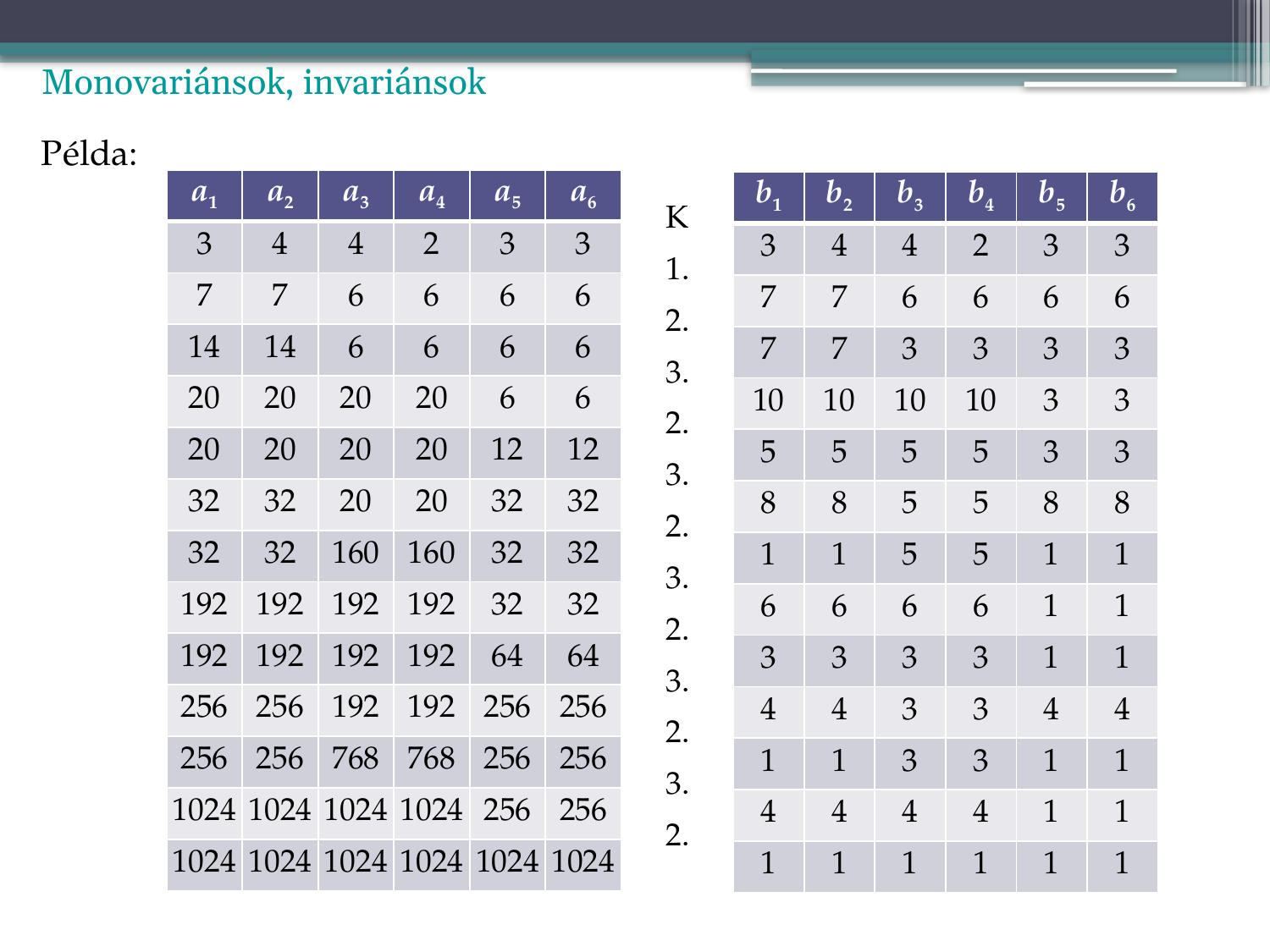

Monovariánsok, invariánsok
Példa:
| a1 | a2 | a3 | a4 | a5 | a6 |
| --- | --- | --- | --- | --- | --- |
| 3 | 4 | 4 | 2 | 3 | 3 |
| 7 | 7 | 6 | 6 | 6 | 6 |
| 14 | 14 | 6 | 6 | 6 | 6 |
| 20 | 20 | 20 | 20 | 6 | 6 |
| 20 | 20 | 20 | 20 | 12 | 12 |
| 32 | 32 | 20 | 20 | 32 | 32 |
| 32 | 32 | 160 | 160 | 32 | 32 |
| 192 | 192 | 192 | 192 | 32 | 32 |
| 192 | 192 | 192 | 192 | 64 | 64 |
| 256 | 256 | 192 | 192 | 256 | 256 |
| 256 | 256 | 768 | 768 | 256 | 256 |
| 1024 | 1024 | 1024 | 1024 | 256 | 256 |
| 1024 | 1024 | 1024 | 1024 | 1024 | 1024 |
| b1 | b2 | b3 | b4 | b5 | b6 |
| --- | --- | --- | --- | --- | --- |
| 3 | 4 | 4 | 2 | 3 | 3 |
| 7 | 7 | 6 | 6 | 6 | 6 |
| 7 | 7 | 3 | 3 | 3 | 3 |
| 10 | 10 | 10 | 10 | 3 | 3 |
| 5 | 5 | 5 | 5 | 3 | 3 |
| 8 | 8 | 5 | 5 | 8 | 8 |
| 1 | 1 | 5 | 5 | 1 | 1 |
| 6 | 6 | 6 | 6 | 1 | 1 |
| 3 | 3 | 3 | 3 | 1 | 1 |
| 4 | 4 | 3 | 3 | 4 | 4 |
| 1 | 1 | 3 | 3 | 1 | 1 |
| 4 | 4 | 4 | 4 | 1 | 1 |
| 1 | 1 | 1 | 1 | 1 | 1 |
| K |
| --- |
| 1. |
| 2. |
| 3. |
| 2. |
| 3. |
| 2. |
| 3. |
| 2. |
| 3. |
| 2. |
| 3. |
| 2. |